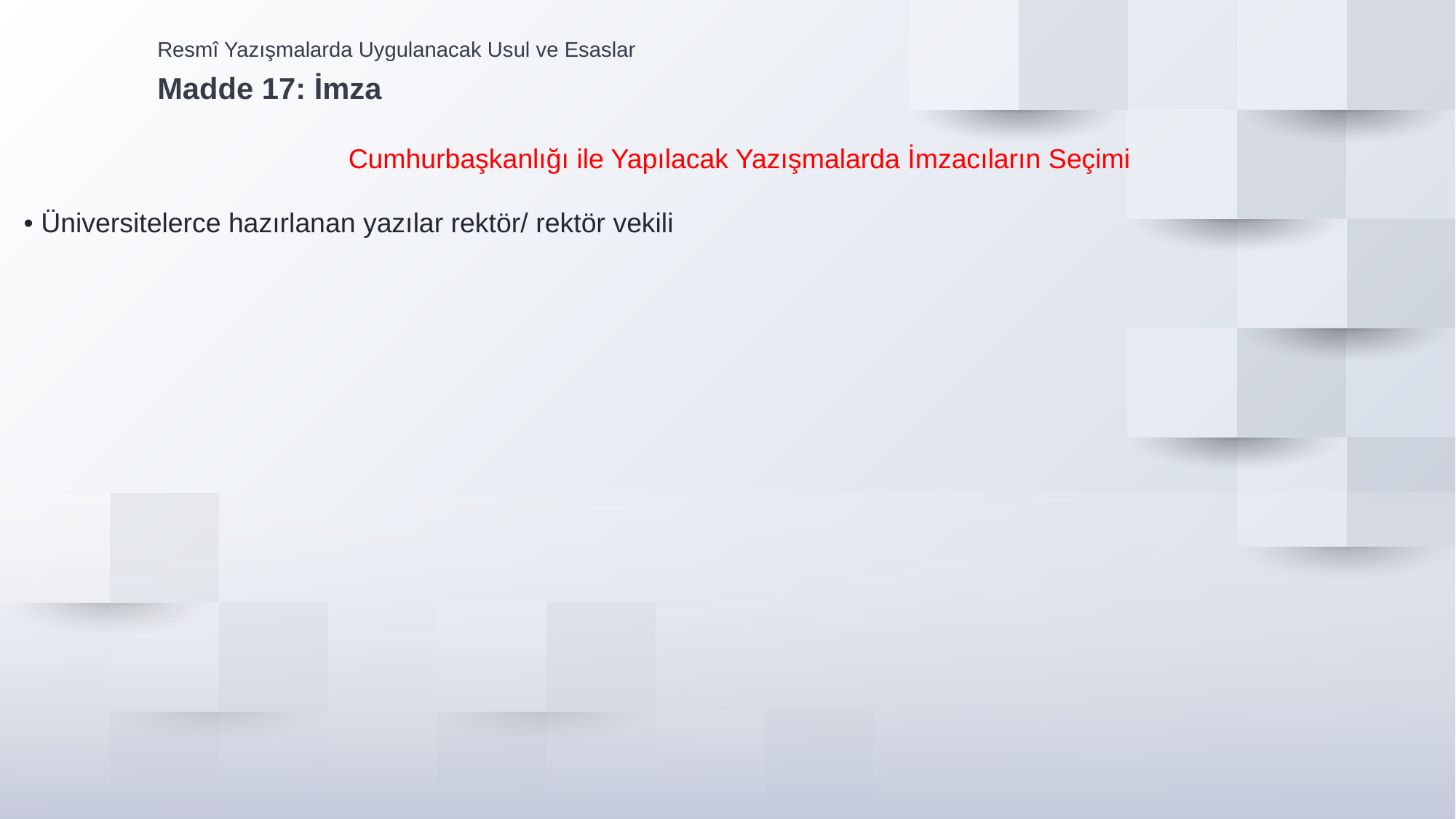

Resmî Yazışmalarda Uygulanacak Usul ve Esaslar
Madde 17: İmza
Cumhurbaşkanlığı ile Yapılacak Yazışmalarda İmzacıların Seçimi

• Üniversitelerce hazırlanan yazılar rektör/ rektör vekili